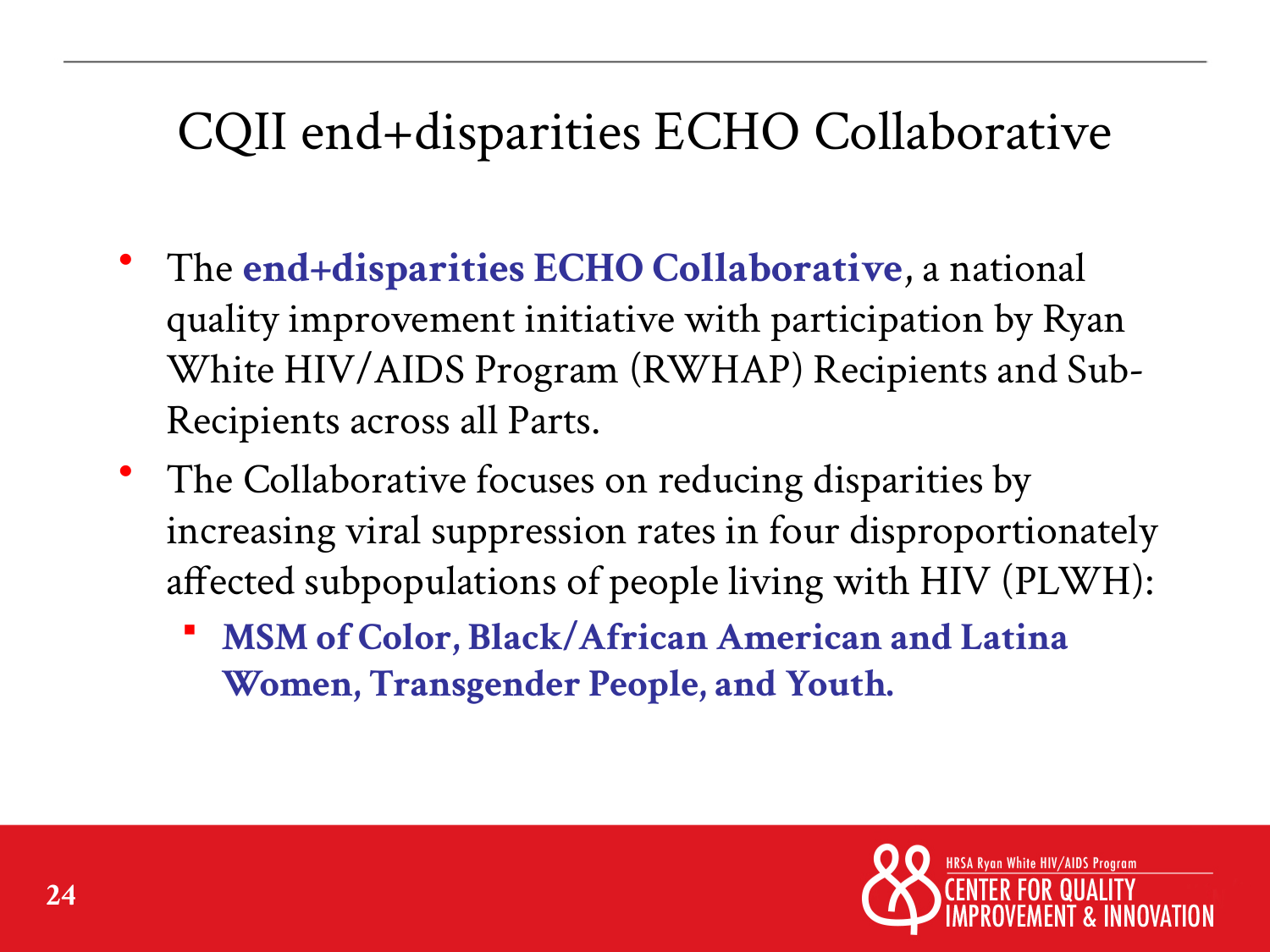

# CQII end+disparities ECHO Collaborative
The end+disparities ECHO Collaborative, a national quality improvement initiative with participation by Ryan White HIV/AIDS Program (RWHAP) Recipients and Sub-Recipients across all Parts.
The Collaborative focuses on reducing disparities by increasing viral suppression rates in four disproportionately affected subpopulations of people living with HIV (PLWH):
MSM of Color, Black/African American and Latina Women, Transgender People, and Youth.